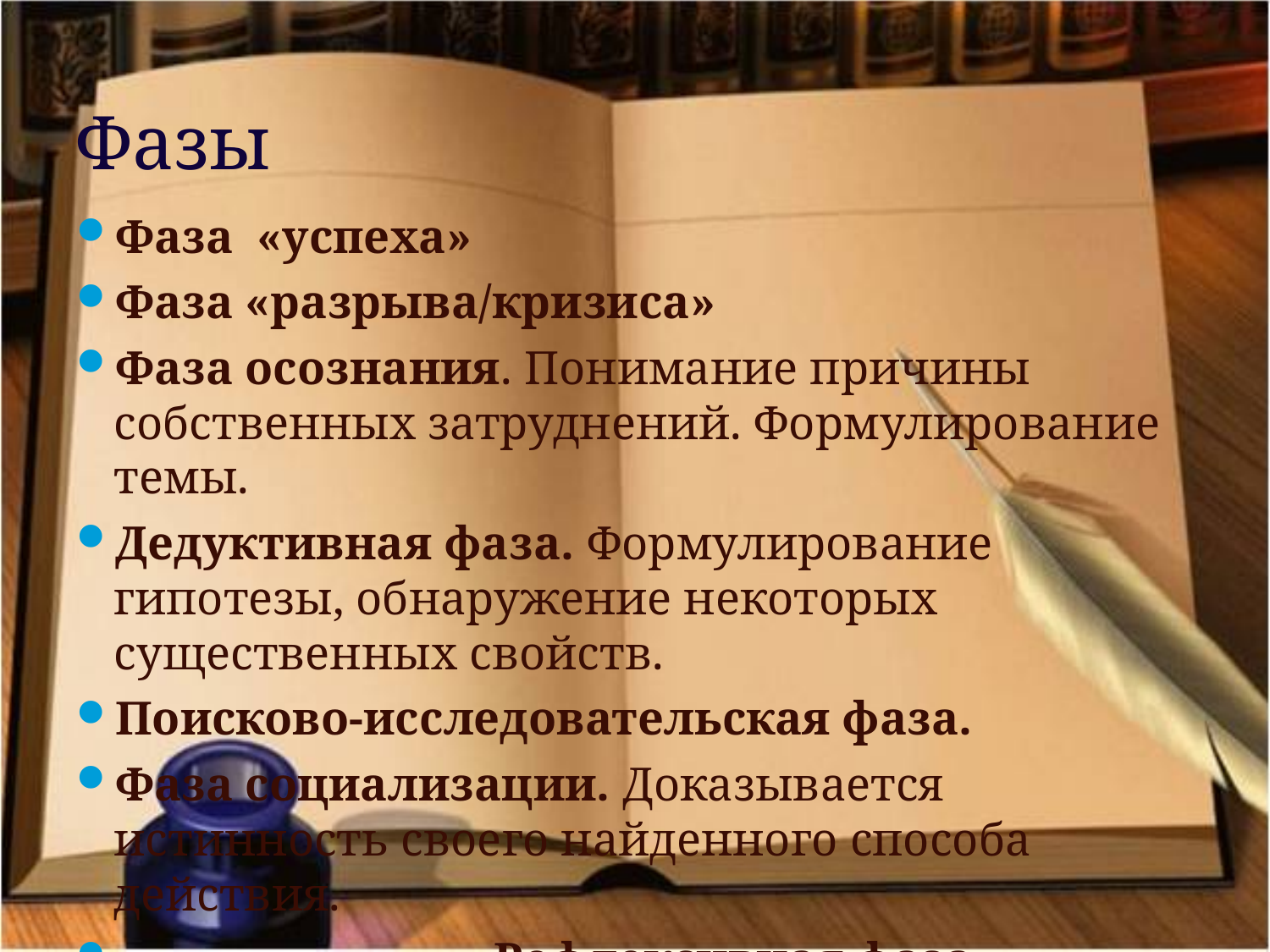

# Фазы
Фаза  «успеха»
Фаза «разрыва/кризиса»
Фаза осознания. Понимание причины собственных затруднений. Формулирование темы.
Дедуктивная фаза. Формулирование гипотезы, обнаружение некоторых существенных свойств.
Поисково-исследовательская фаза.
Фаза социализации. Доказывается истинность своего найденного способа действия.
                                Рефлексивная фаза.